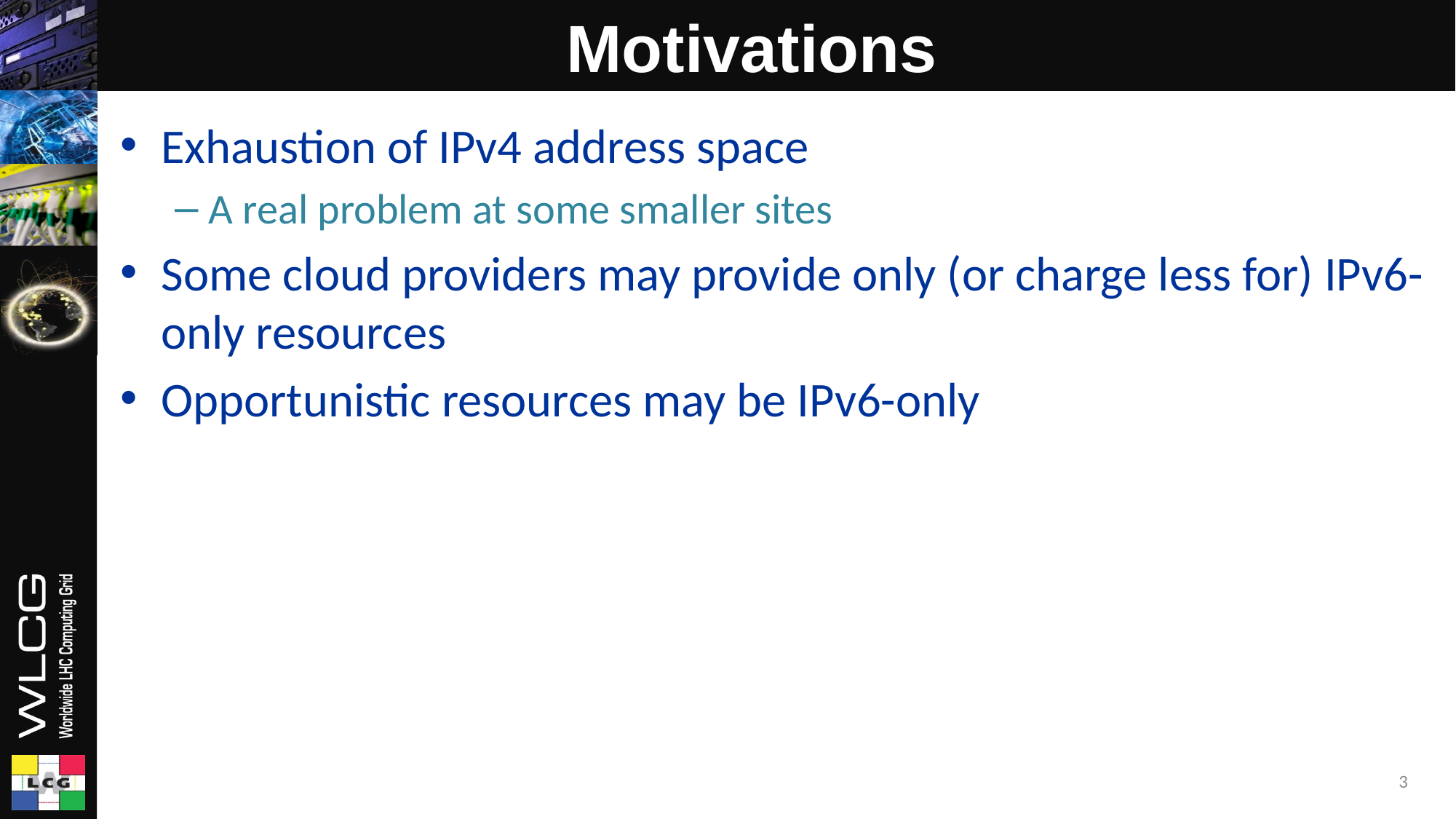

# Motivations
Exhaustion of IPv4 address space
A real problem at some smaller sites
Some cloud providers may provide only (or charge less for) IPv6-only resources
Opportunistic resources may be IPv6-only
3